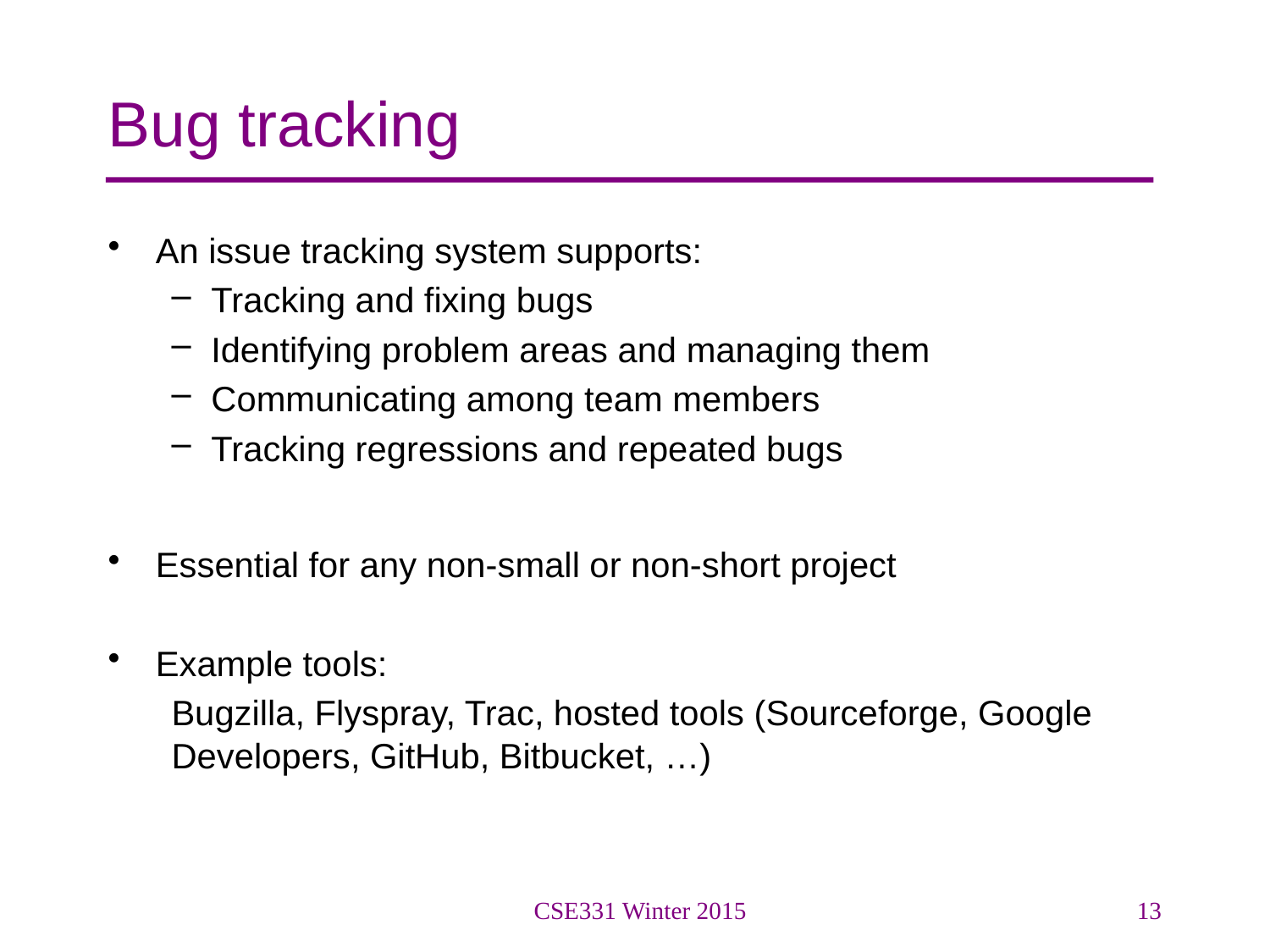

# Bug tracking
An issue tracking system supports:
Tracking and fixing bugs
Identifying problem areas and managing them
Communicating among team members
Tracking regressions and repeated bugs

Essential for any non-small or non-short project

Example tools:
Bugzilla, Flyspray, Trac, hosted tools (Sourceforge, Google Developers, GitHub, Bitbucket, …)
CSE331 Winter 2015
13